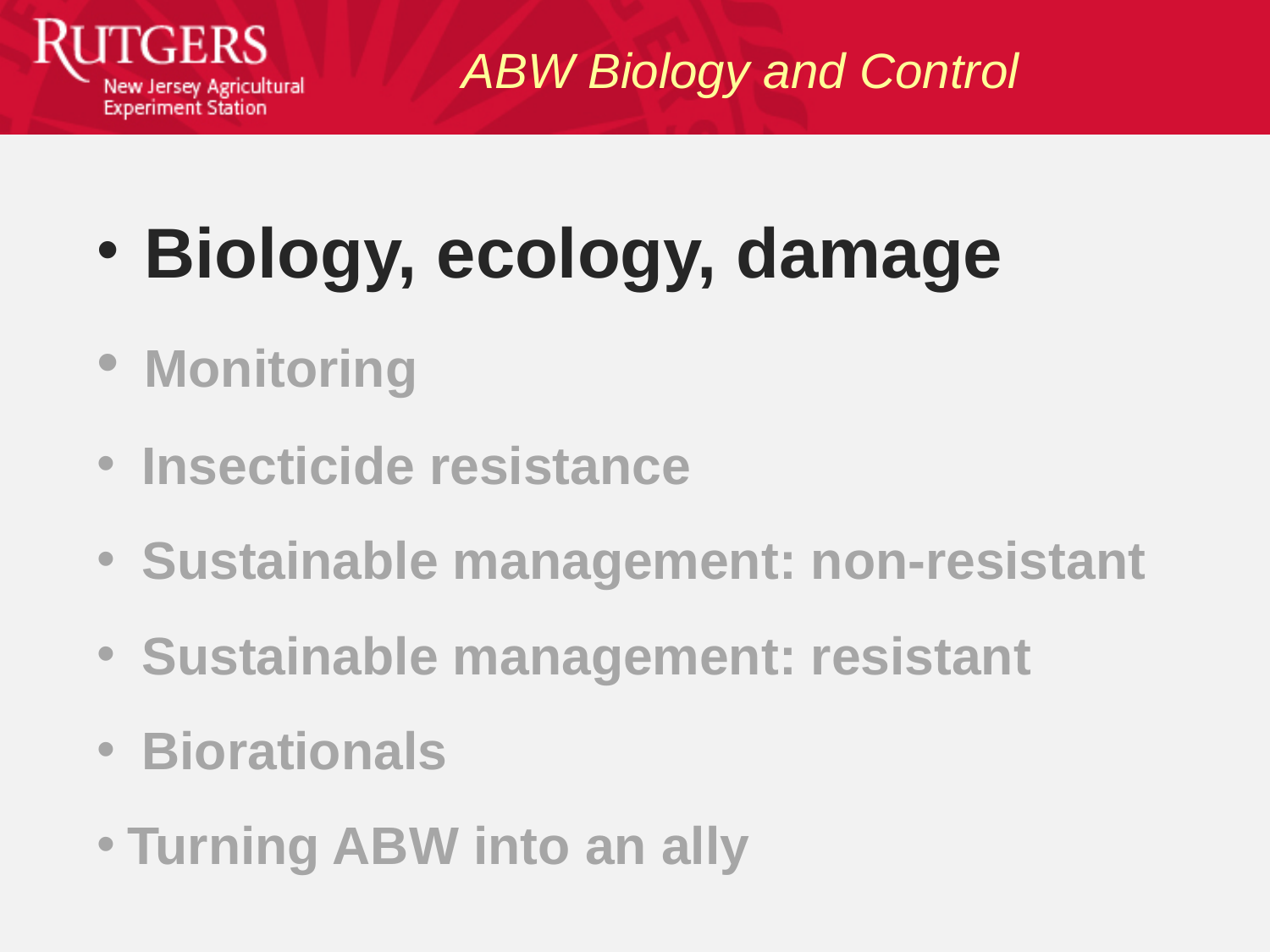

ABW Biology and Control
 Biology, ecology, damage
 Monitoring
 Insecticide resistance
 Sustainable management: non-resistant
 Sustainable management: resistant
 Biorationals
Turning ABW into an ally